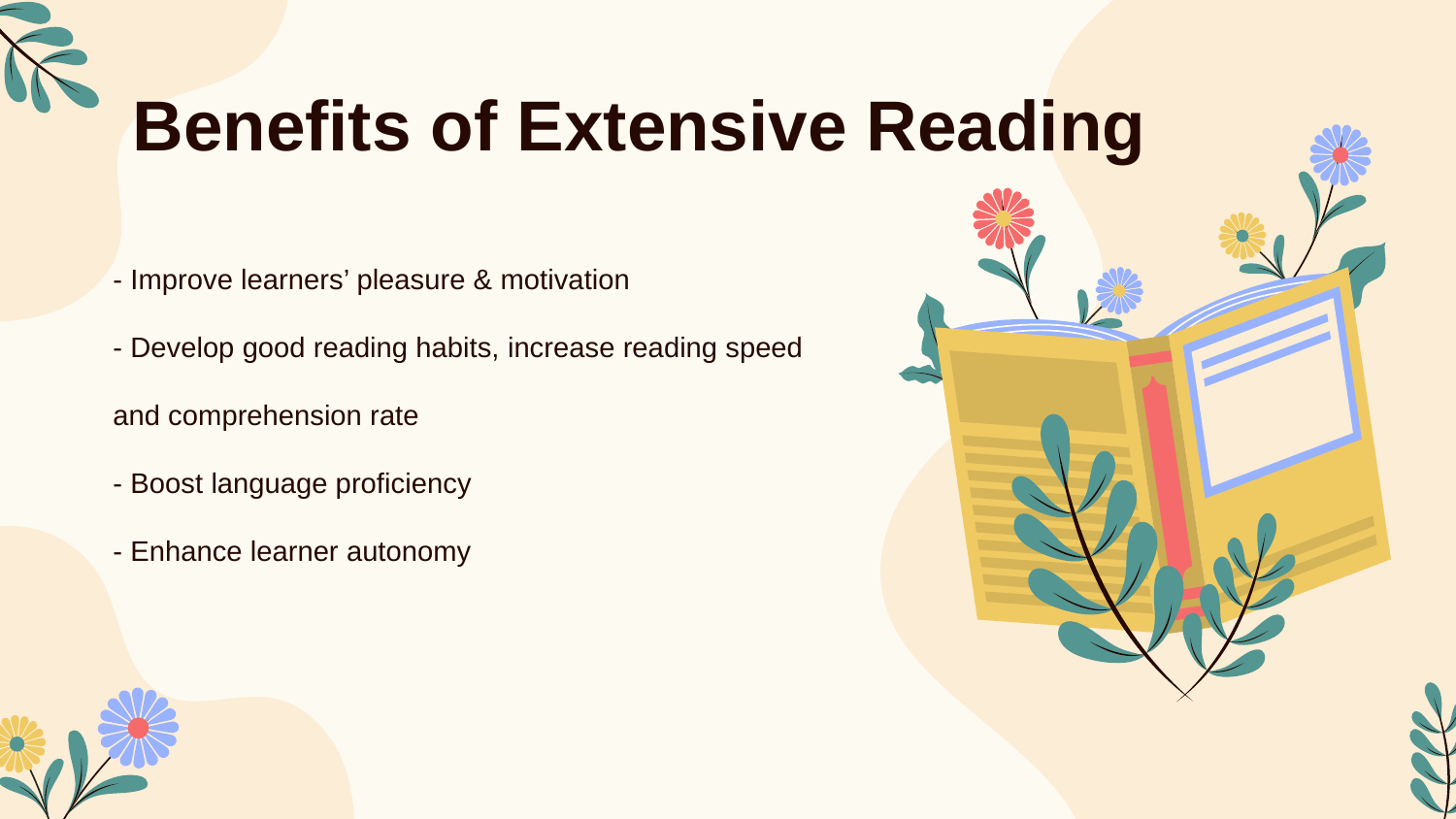

# Benefits of Extensive Reading

- Improve learners’ pleasure & motivation
- Develop good reading habits, increase reading speed and comprehension rate
- Boost language proficiency
- Enhance learner autonomy